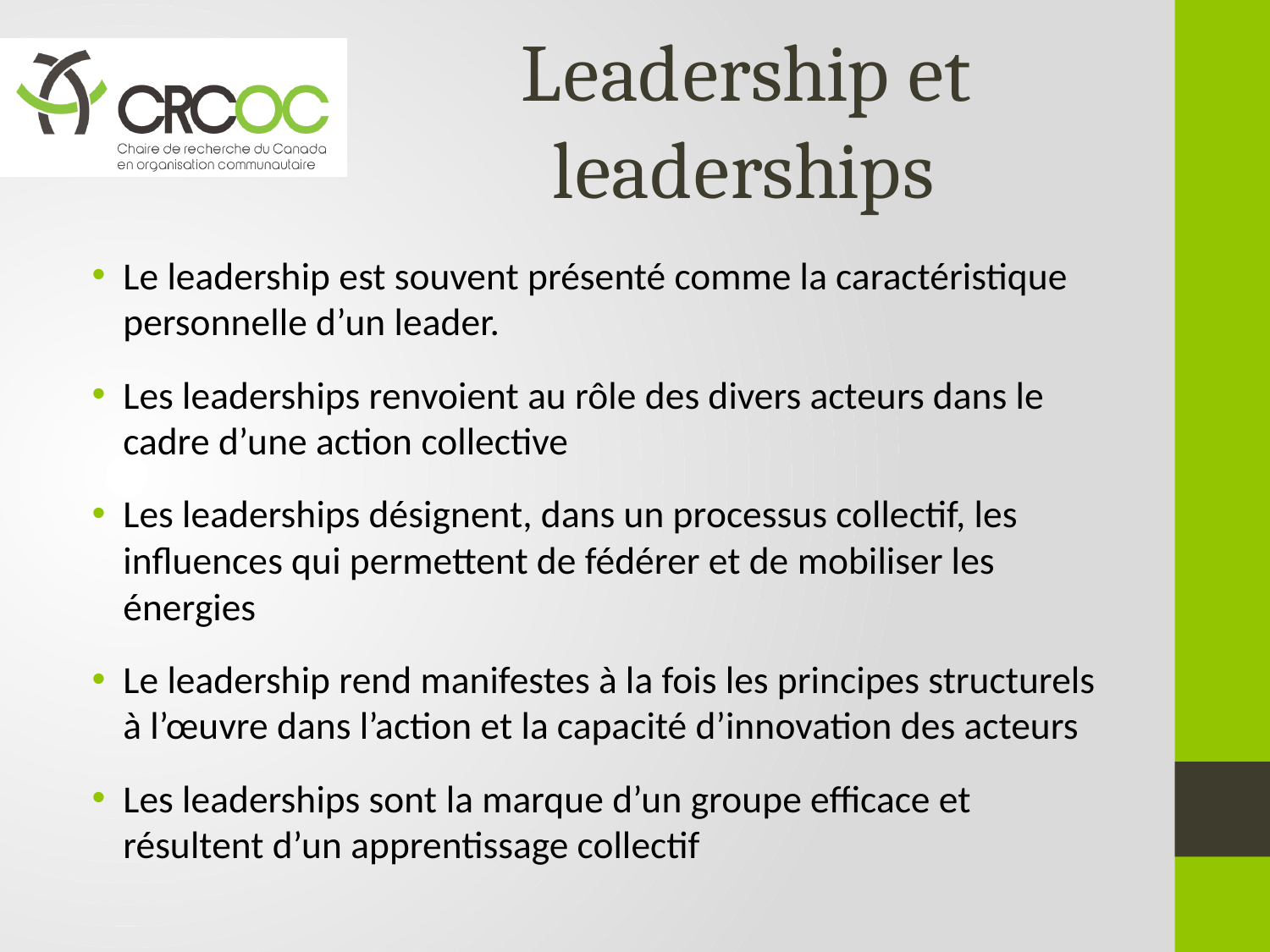

# Leadership et leaderships
Le leadership est souvent présenté comme la caractéristique personnelle d’un leader.
Les leaderships renvoient au rôle des divers acteurs dans le cadre d’une action collective
Les leaderships désignent, dans un processus collectif, les influences qui permettent de fédérer et de mobiliser les énergies
Le leadership rend manifestes à la fois les principes structurels à l’œuvre dans l’action et la capacité d’innovation des acteurs
Les leaderships sont la marque d’un groupe efficace et résultent d’un apprentissage collectif